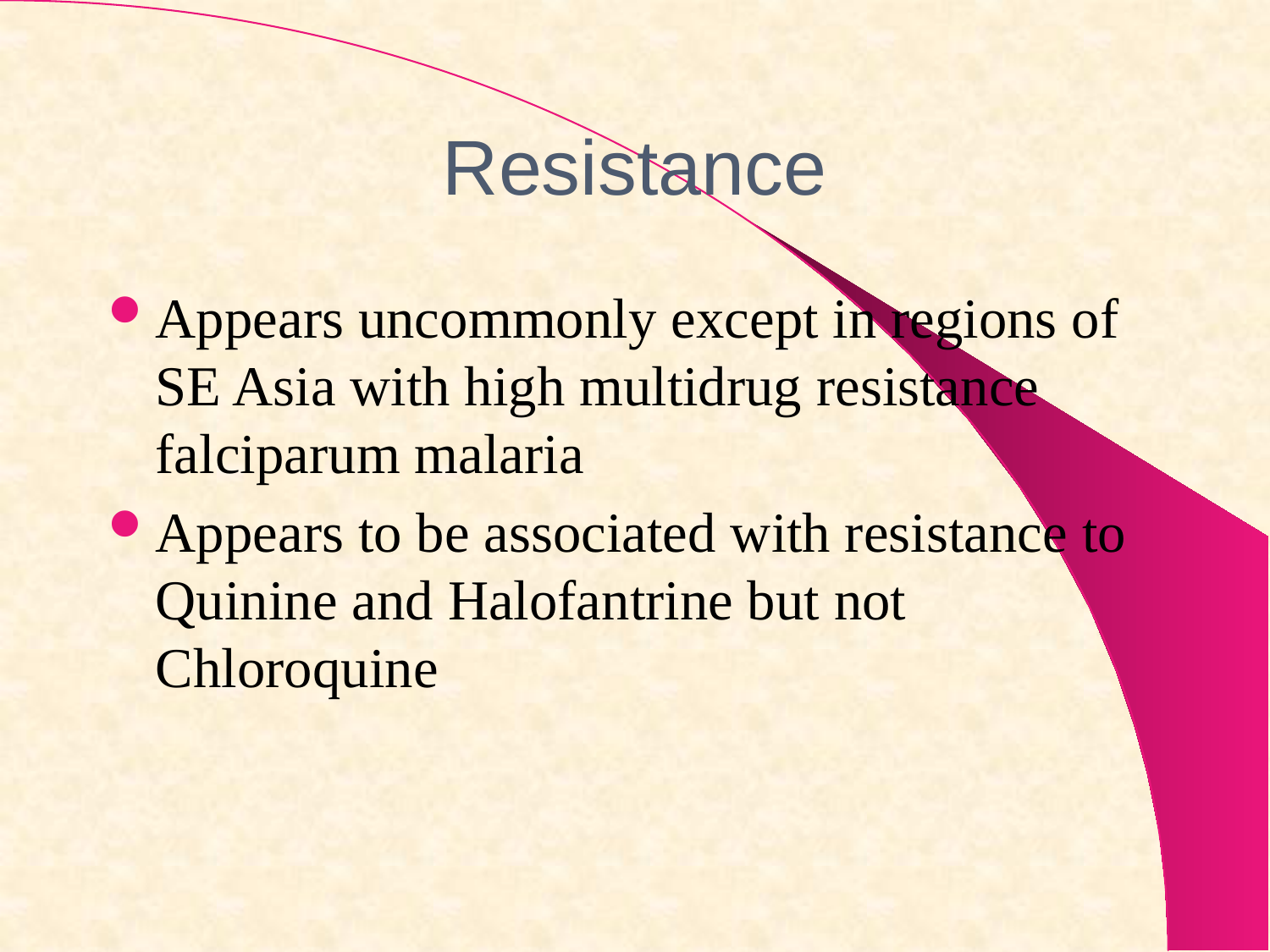

# Resistance
Appears uncommonly except in regions of SE Asia with high multidrug resistance falciparum malaria
Appears to be associated with resistance to Quinine and Halofantrine but not Chloroquine